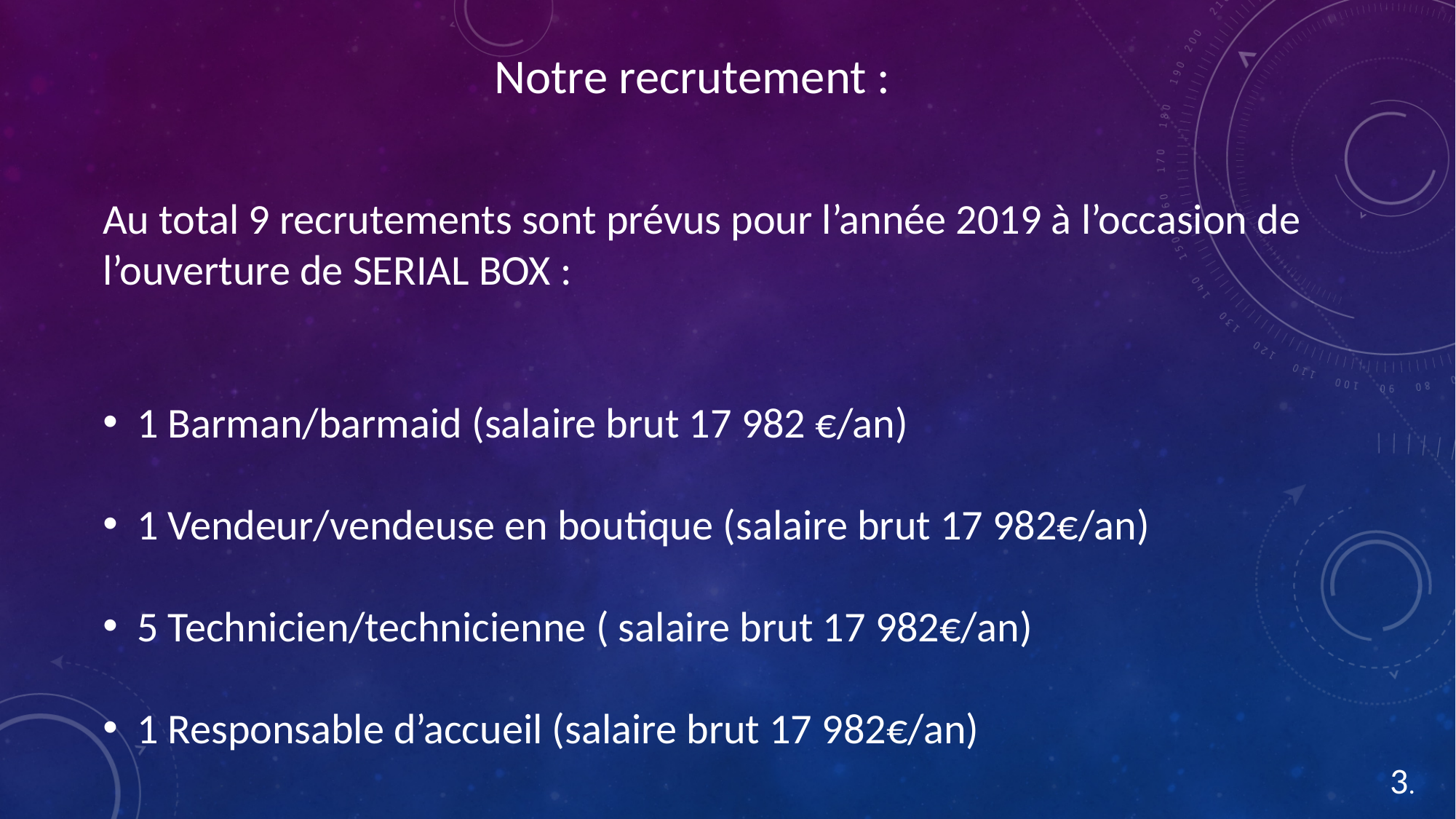

Notre recrutement :
Au total 9 recrutements sont prévus pour l’année 2019 à l’occasion de l’ouverture de SERIAL BOX :

1 Barman/barmaid (salaire brut 17 982 €/an)

1 Vendeur/vendeuse en boutique (salaire brut 17 982€/an)

5 Technicien/technicienne ( salaire brut 17 982€/an)

1 Responsable d’accueil (salaire brut 17 982€/an)
3.